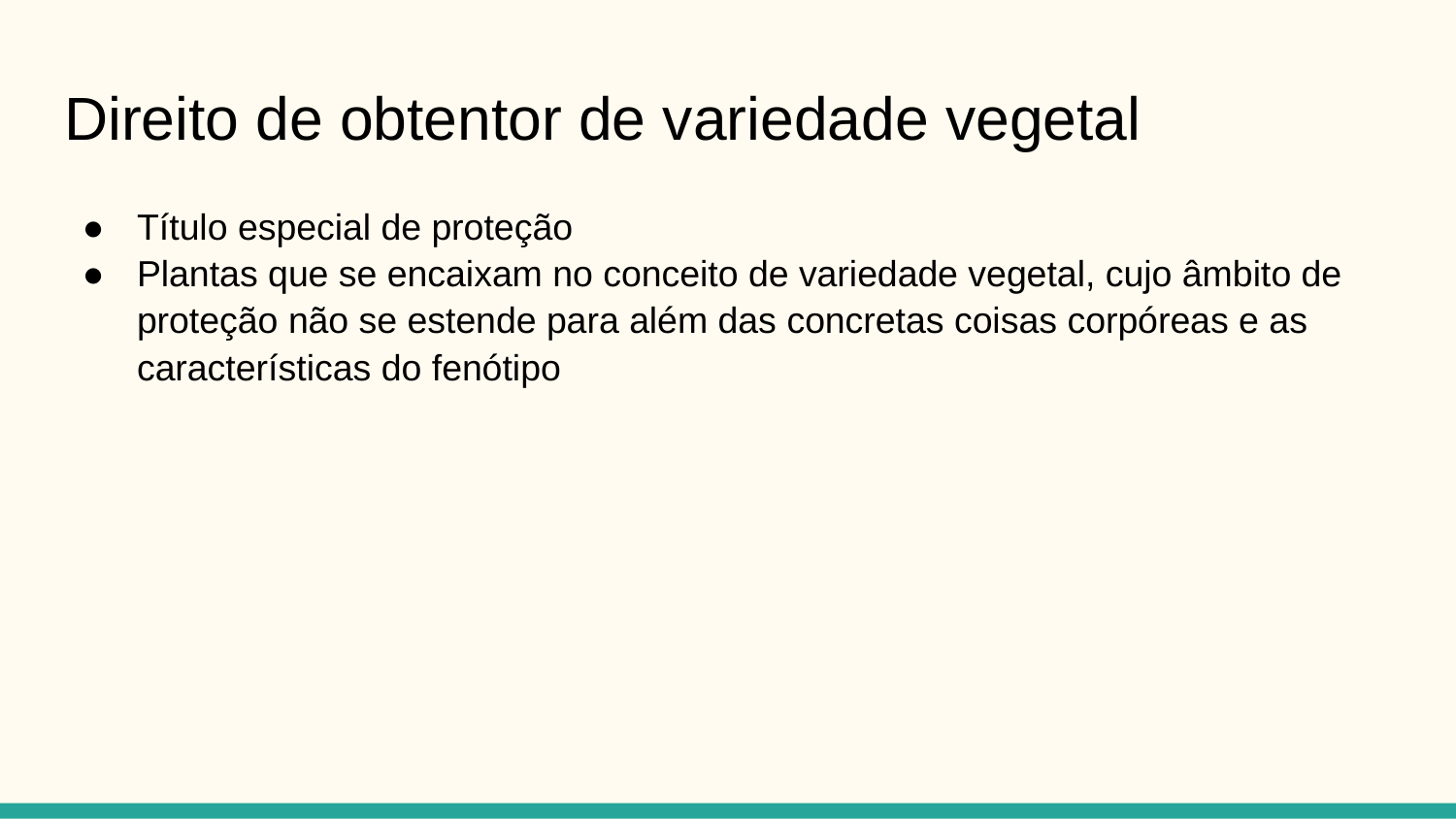

# Direito de obtentor de variedade vegetal
Título especial de proteção
Plantas que se encaixam no conceito de variedade vegetal, cujo âmbito de proteção não se estende para além das concretas coisas corpóreas e as características do fenótipo